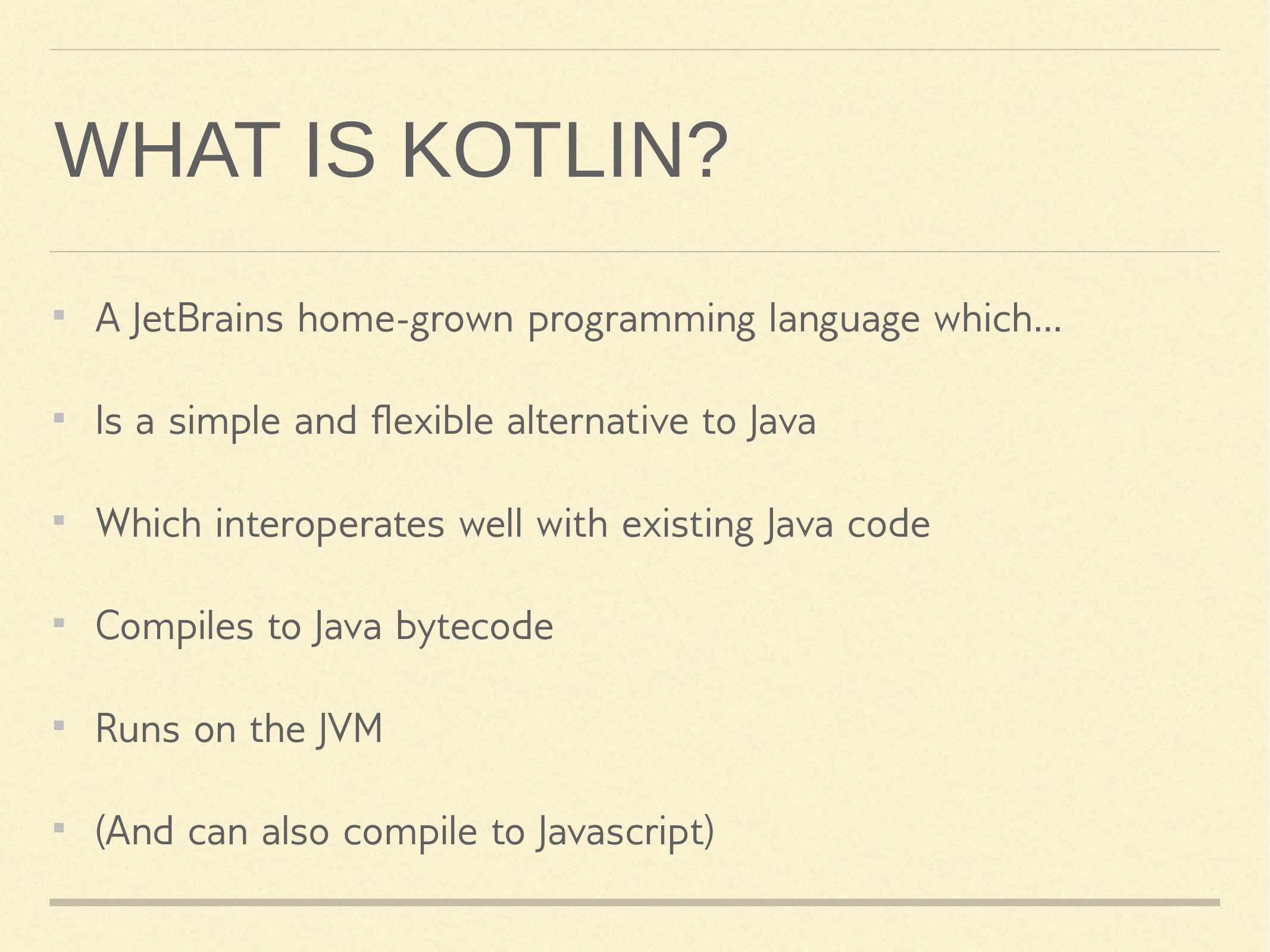

# What is Kotlin?
A JetBrains home-grown programming language which…
Is a simple and flexible alternative to Java
Which interoperates well with existing Java code
Compiles to Java bytecode
Runs on the JVM
(And can also compile to Javascript)